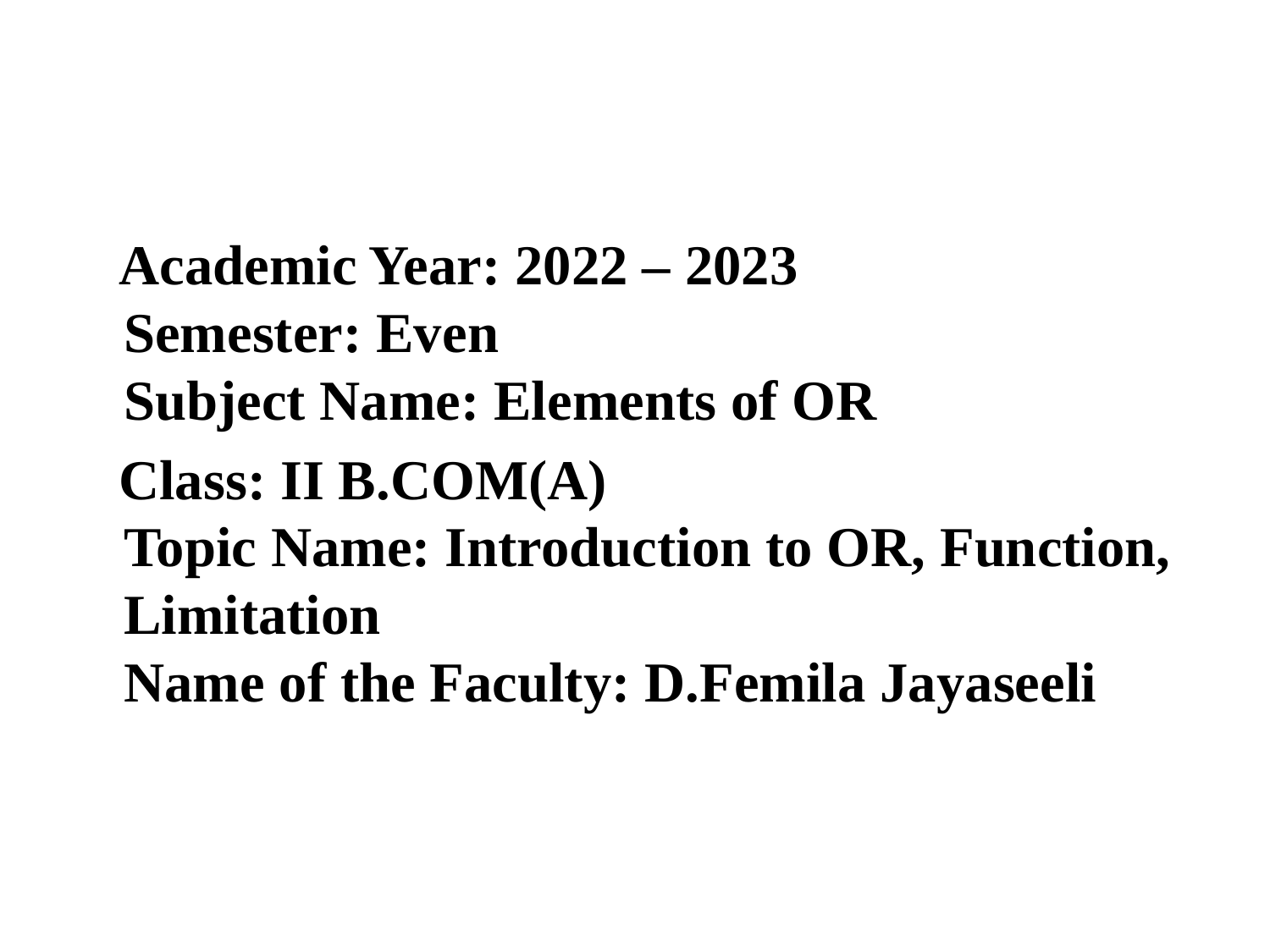

Academic Year: 2022 – 2023                     Semester: Even
Subject Name: Elements of OR
   Class: II B.COM(A)
Topic Name: Introduction to OR, Function, Limitation
Name of the Faculty: D.Femila Jayaseeli